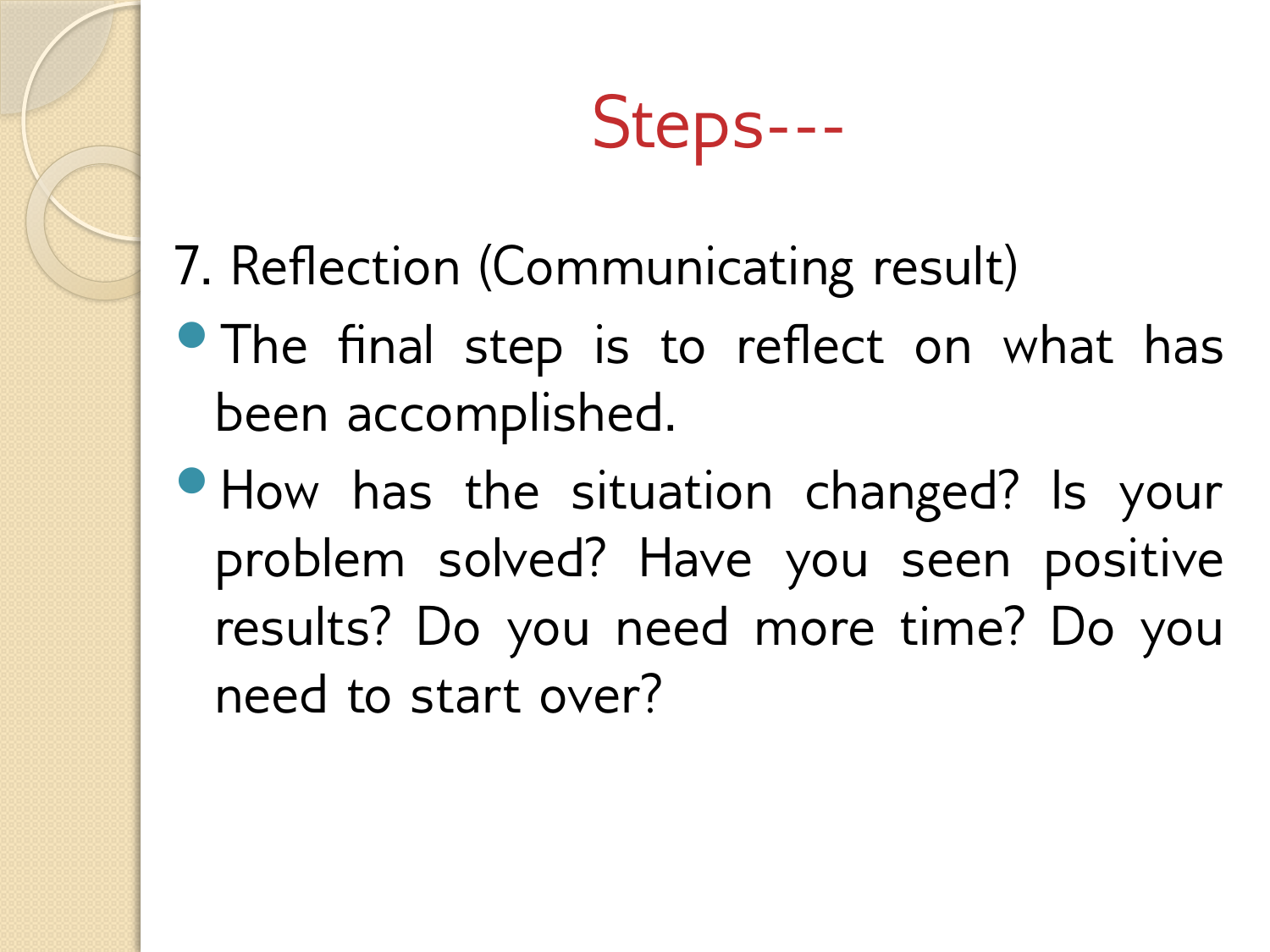

# Steps---
7. Reflection (Communicating result)
The final step is to reflect on what has been accomplished.
How has the situation changed? Is your problem solved? Have you seen positive results? Do you need more time? Do you need to start over?